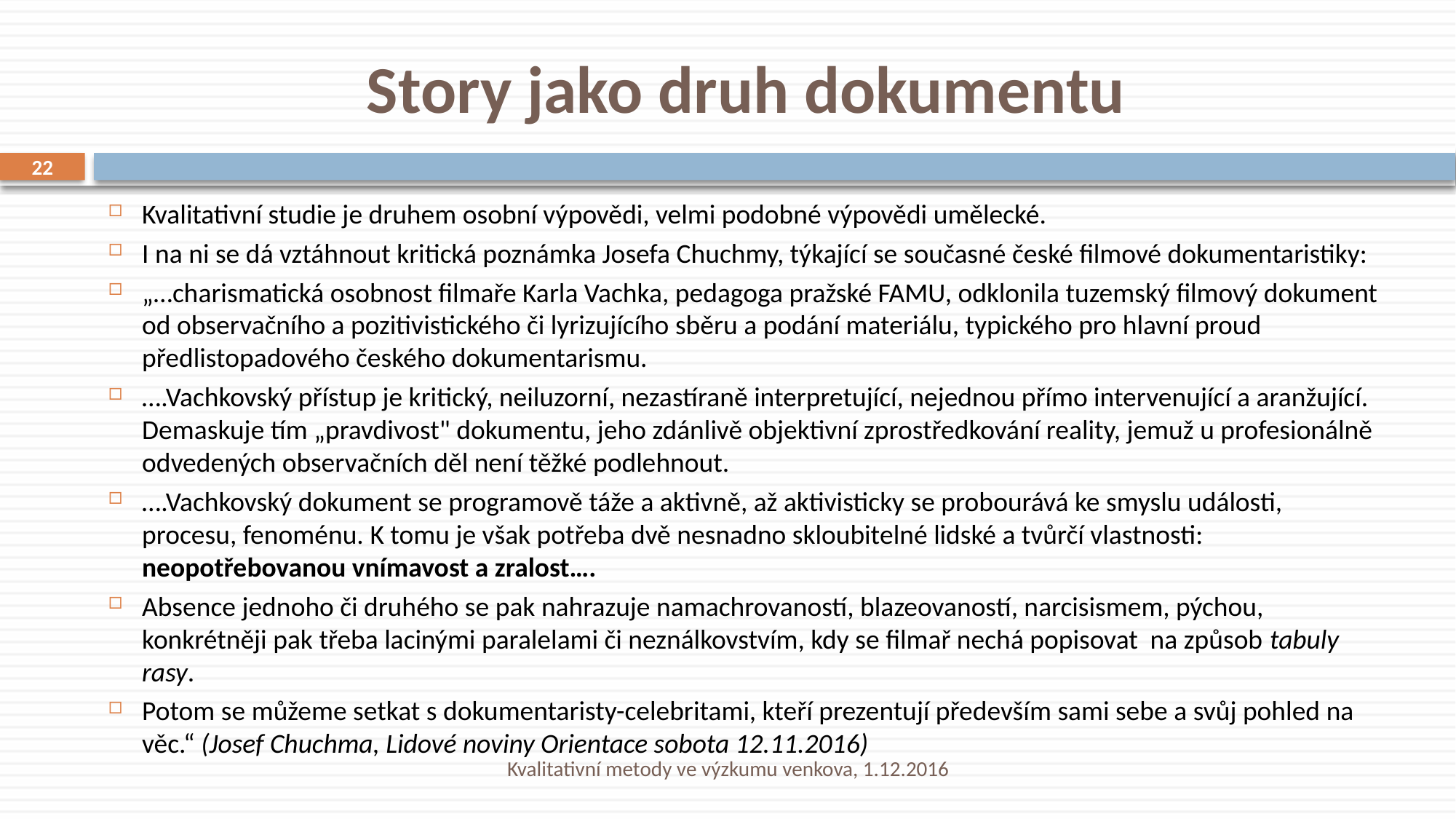

# Story jako druh dokumentu
22
Kvalitativní studie je druhem osobní výpovědi, velmi podobné výpovědi umělecké.
I na ni se dá vztáhnout kritická poznámka Josefa Chuchmy, týkající se současné české filmové dokumentaristiky:
„…charismatická osobnost filmaře Karla Vachka, pedagoga pražské FAMU, odklonila tuzemský filmový dokument od observačního a pozitivistického či lyrizujícího sběru a podání materiálu, typického pro hlavní proud předlistopadového českého dokumentarismu.
….Vachkovský přístup je kritický, neiluzorní, nezastíraně interpretující, nejednou přímo intervenující a aranžující. Demaskuje tím „pravdivost" dokumentu, jeho zdánlivě objektivní zprostředkování reality, jemuž u profesionálně odvedených observačních děl není těžké podlehnout.
….Vachkovský dokument se programově táže a aktivně, až aktivisticky se probourává ke smyslu události, procesu, fenoménu. K tomu je však potřeba dvě nesnadno skloubitelné lidské a tvůrčí vlastnosti: neopotřebovanou vnímavost a zralost….
Absence jednoho či druhého se pak nahrazuje namachrovaností, blazeovaností, narcisismem, pýchou, konkrétněji pak třeba lacinými paralelami či neználkovstvím, kdy se filmař nechá popisovat  na způsob tabuly rasy.
Potom se můžeme setkat s dokumentaristy-celebritami, kteří prezentují především sami sebe a svůj pohled na věc.“ (Josef Chuchma, Lidové noviny Orientace sobota 12.11.2016)

Kvalitativní metody ve výzkumu venkova, 1.12.2016